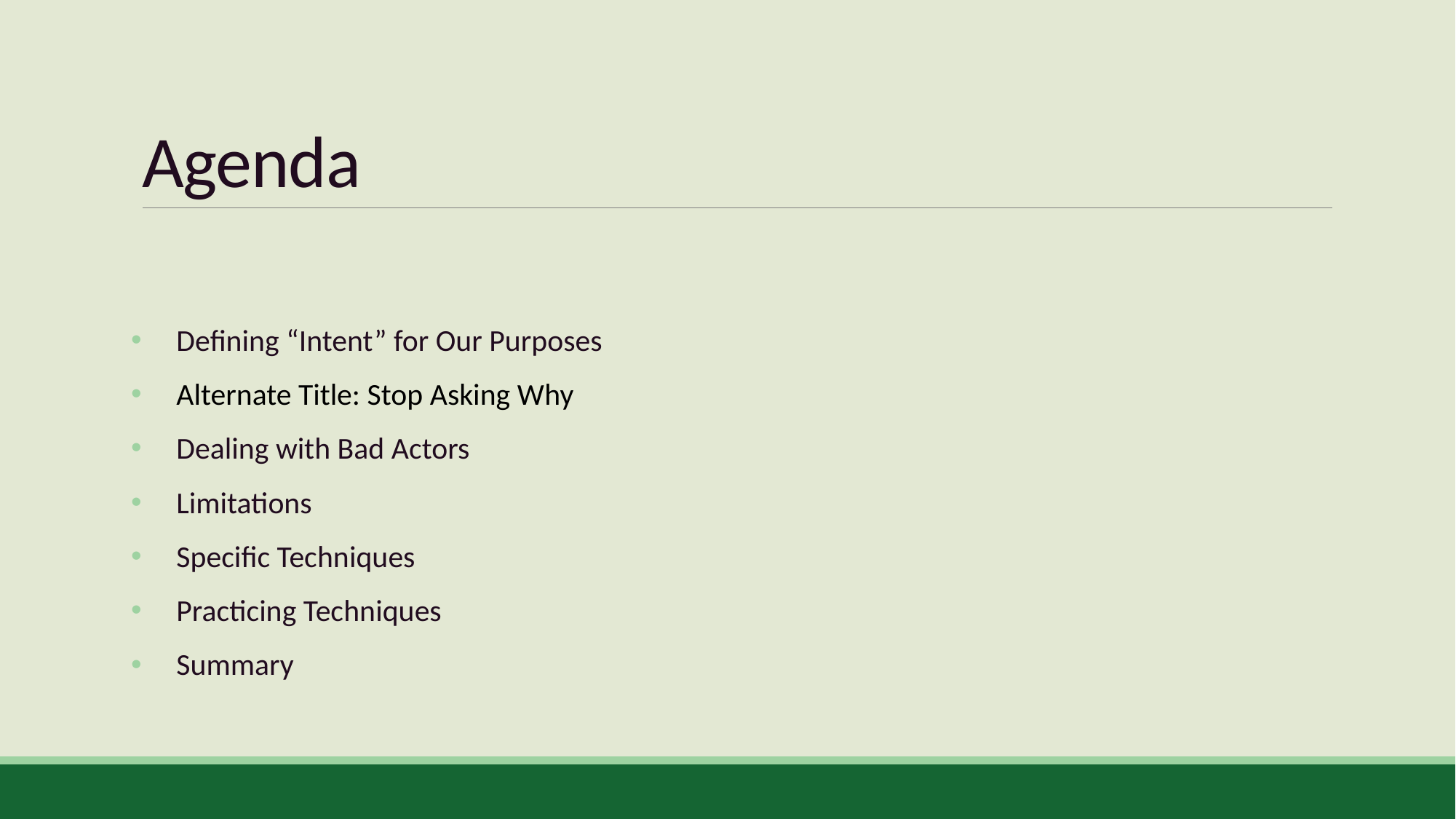

# Agenda

     Defining “Intent” for Our Purposes
     Alternate Title: Stop Asking Why
     Dealing with Bad Actors
     Limitations
     Specific Techniques
     Practicing Techniques
     Summary